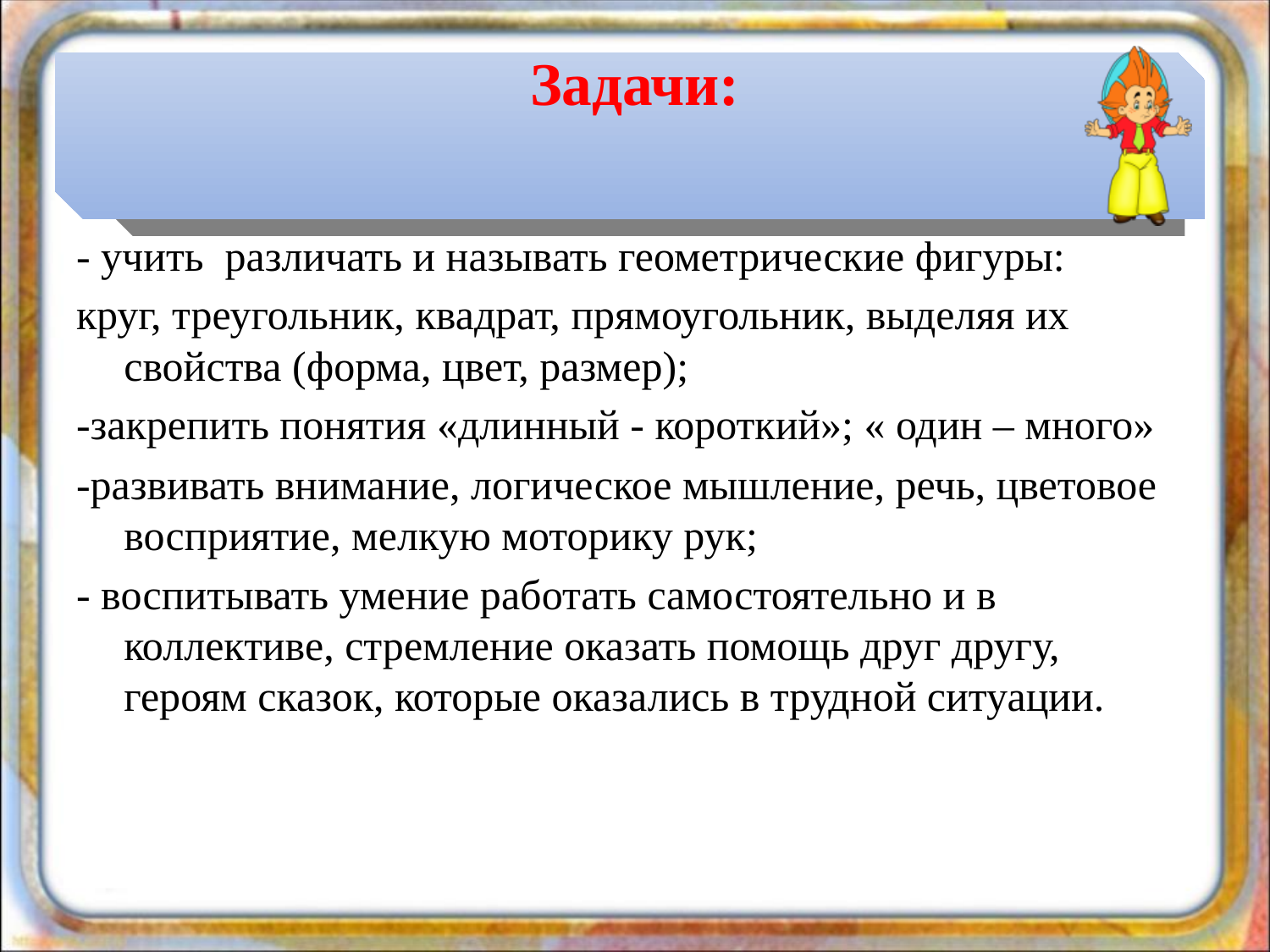

# Задачи:
- учить  различать и называть геометрические фигуры:
круг, треугольник, квадрат, прямоугольник, выделяя их свойства (форма, цвет, размер);
-закрепить понятия «длинный - короткий»; « один – много»
-развивать внимание, логическое мышление, речь, цветовое восприятие, мелкую моторику рук;
- воспитывать умение работать самостоятельно и в коллективе, стремление оказать помощь друг другу, героям сказок, которые оказались в трудной ситуации.